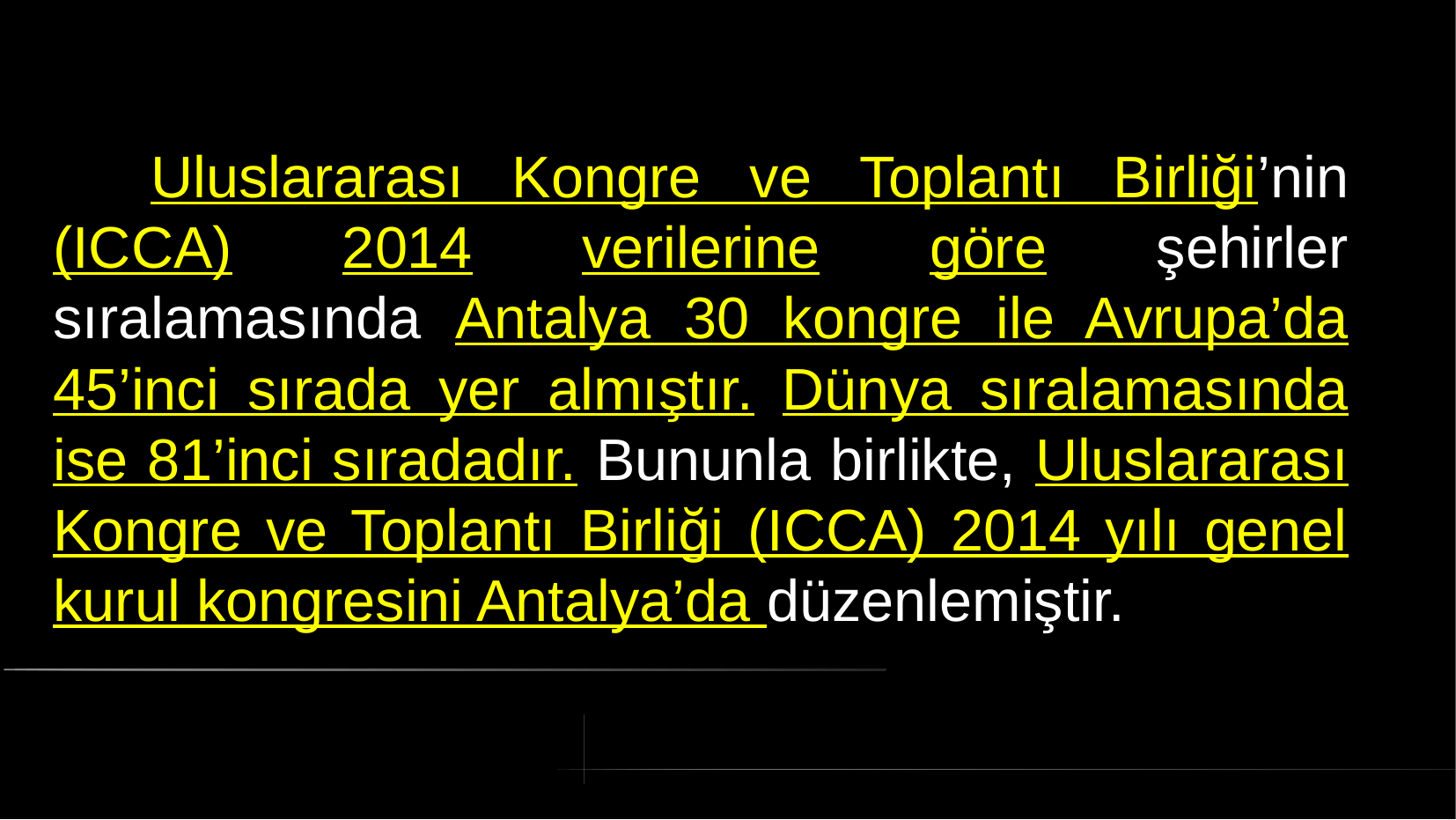

# Uluslararası Kongre ve Toplantı Birliği’nin (ICCA) 2014 verilerine göre şehirler sıralamasında Antalya 30 kongre ile Avrupa’da 45’inci sırada yer almıştır. Dünya sıralamasında ise 81’inci sıradadır. Bununla birlikte, Uluslararası Kongre ve Toplantı Birliği (ICCA) 2014 yılı genel kurul kongresini Antalya’da düzenlemiştir.